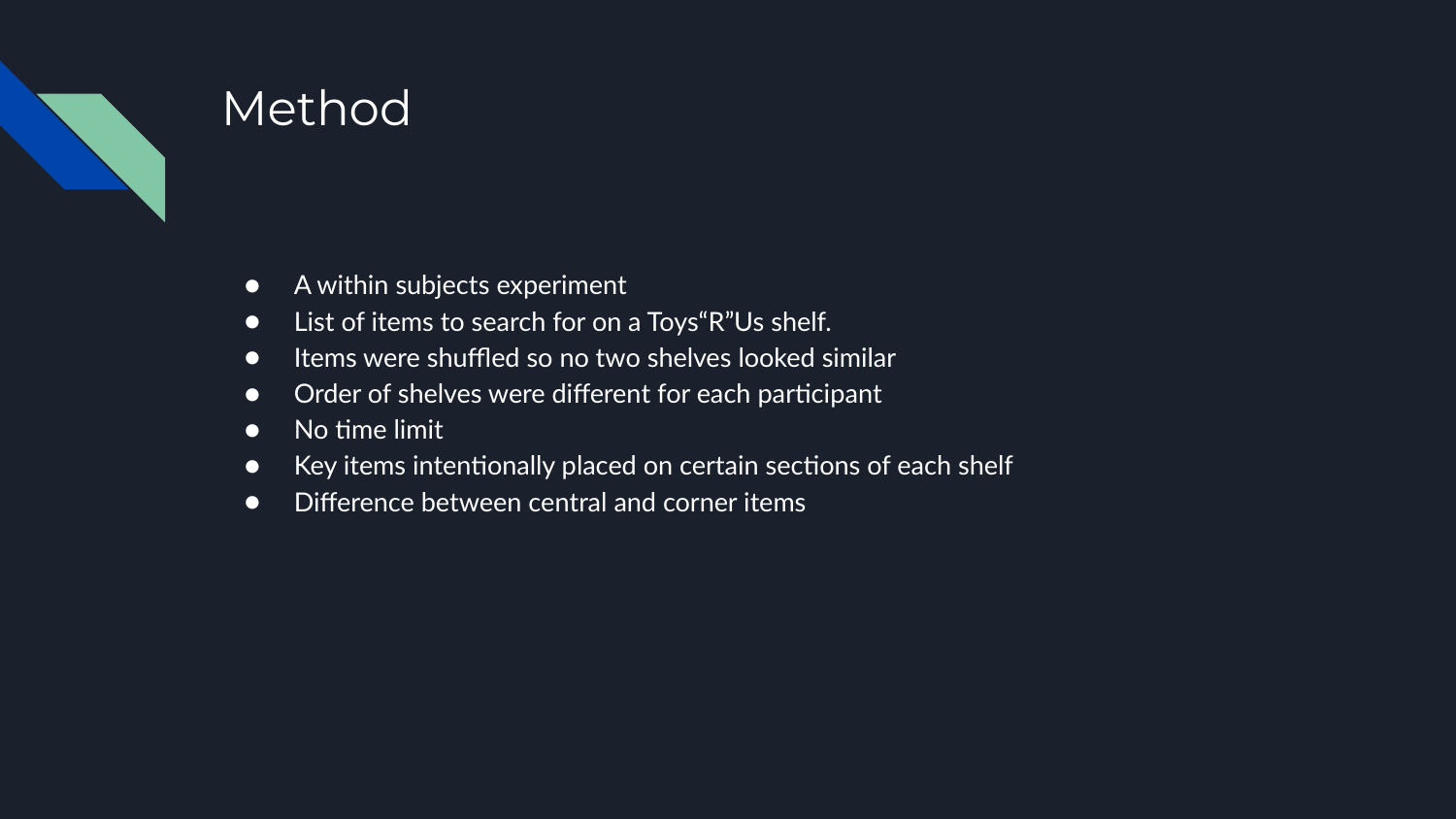

# Method
A within subjects experiment
List of items to search for on a Toys“R”Us shelf.
Items were shuffled so no two shelves looked similar
Order of shelves were different for each participant
No time limit
Key items intentionally placed on certain sections of each shelf
Difference between central and corner items